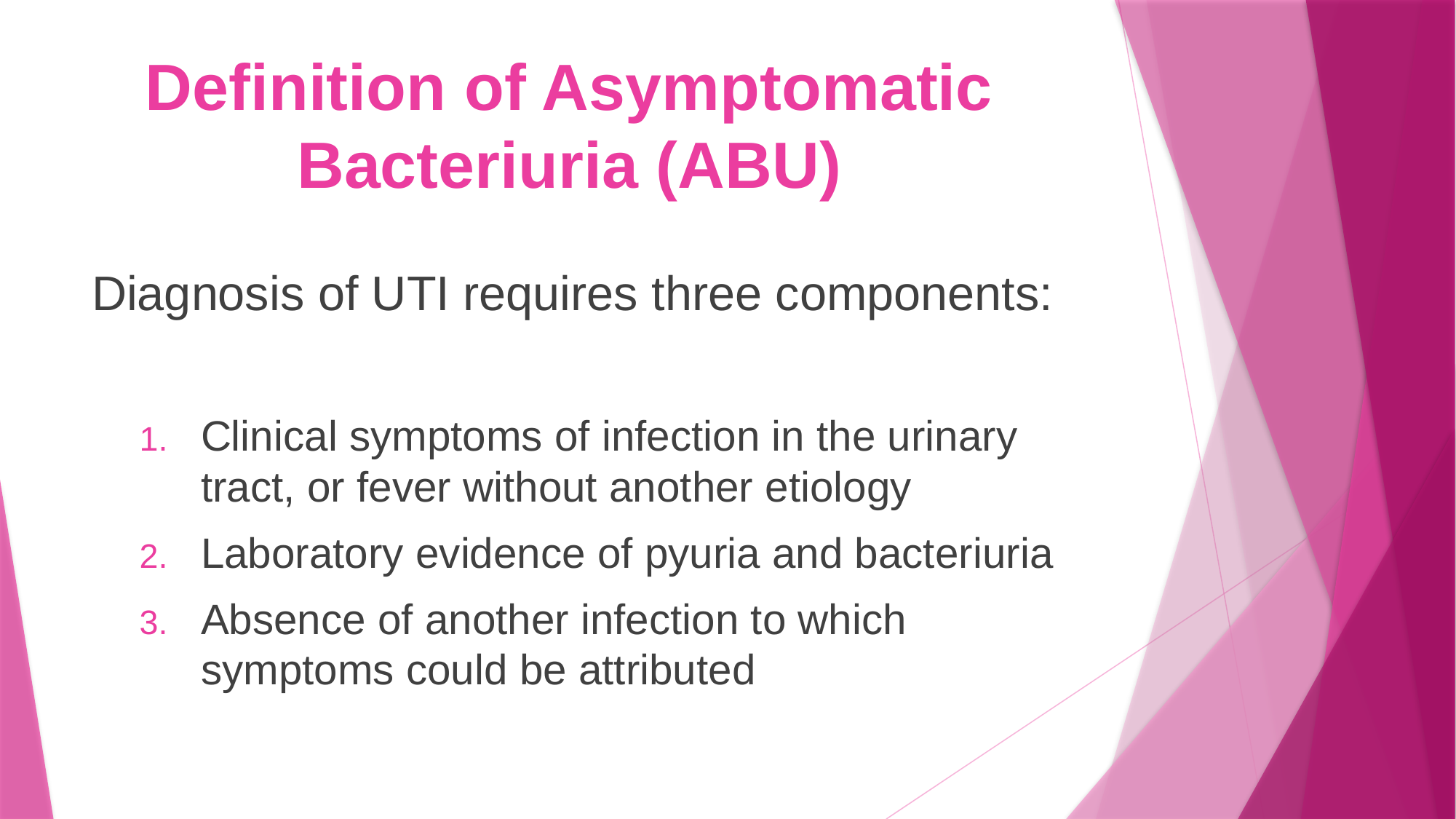

# Definition of Asymptomatic Bacteriuria (ABU)
Diagnosis of UTI requires three components:

Clinical symptoms of infection in the urinary tract, or fever without another etiology
Laboratory evidence of pyuria and bacteriuria
Absence of another infection to which symptoms could be attributed